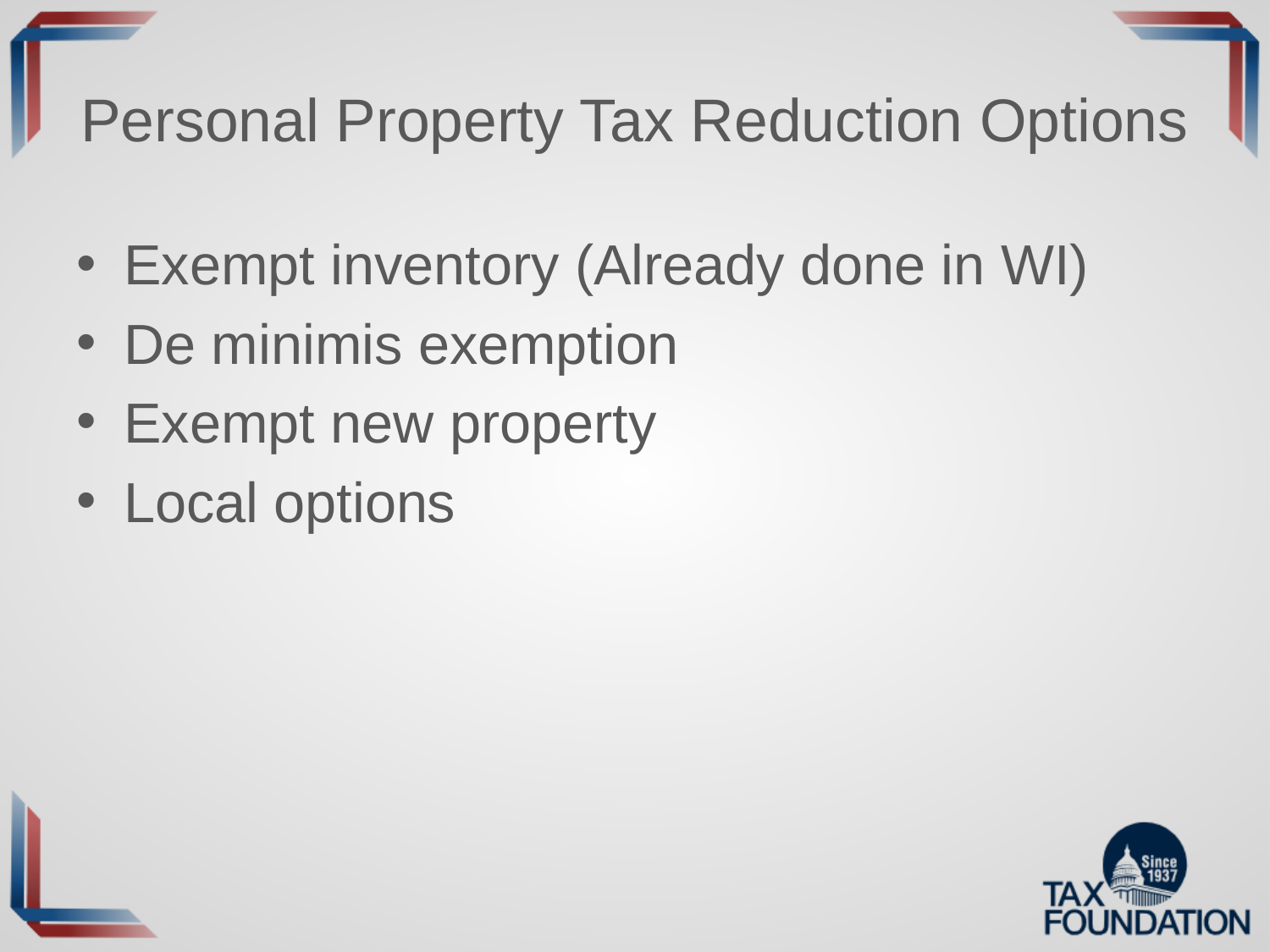

# Personal Property Tax Reduction Options
Exempt inventory (Already done in WI)
De minimis exemption
Exempt new property
Local options